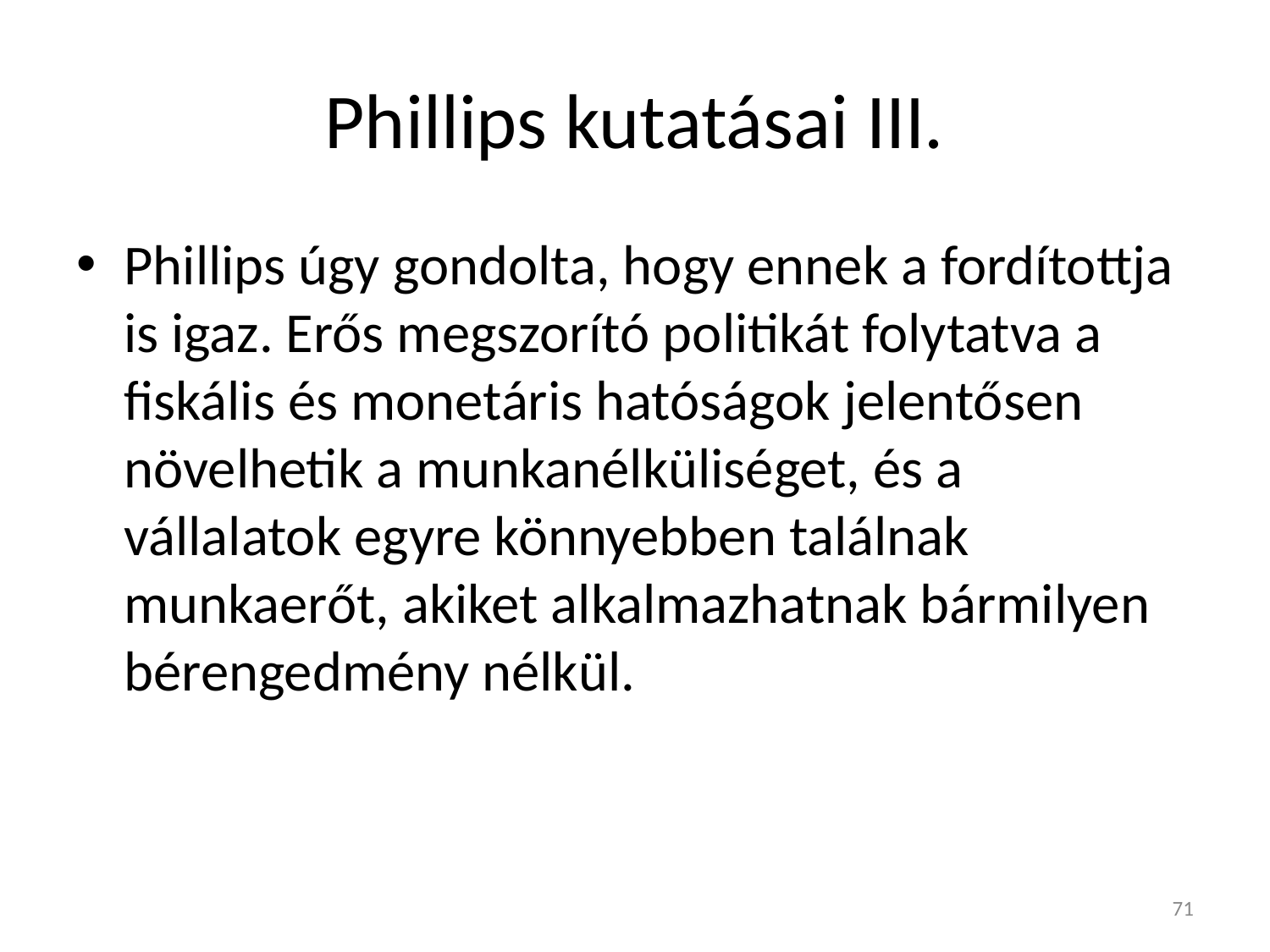

# Phillips kutatásai III.
Phillips úgy gondolta, hogy ennek a fordítottja is igaz. Erős megszorító politikát folytatva a fiskális és monetáris hatóságok jelentősen növelhetik a munkanélküliséget, és a vállalatok egyre könnyebben találnak munkaerőt, akiket alkalmazhatnak bármilyen bérengedmény nélkül.
71